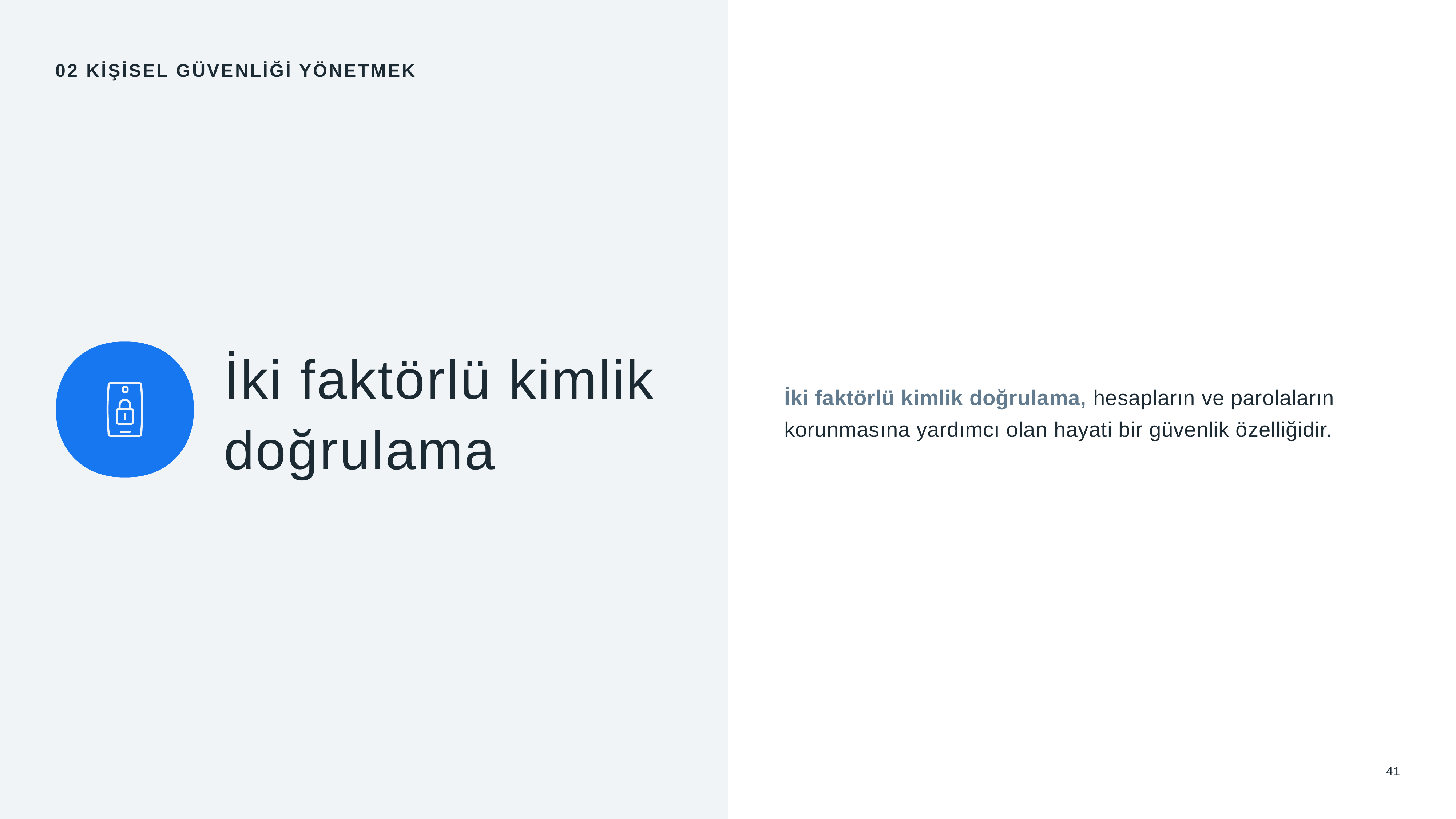

02 Kişisel Güvenliği Yönetmek
İki faktörlü kimlik doğrulama, hesapların ve parolaların korunmasına yardımcı olan hayati bir güvenlik özelliğidir.

İki faktörlü kimlik doğrulama